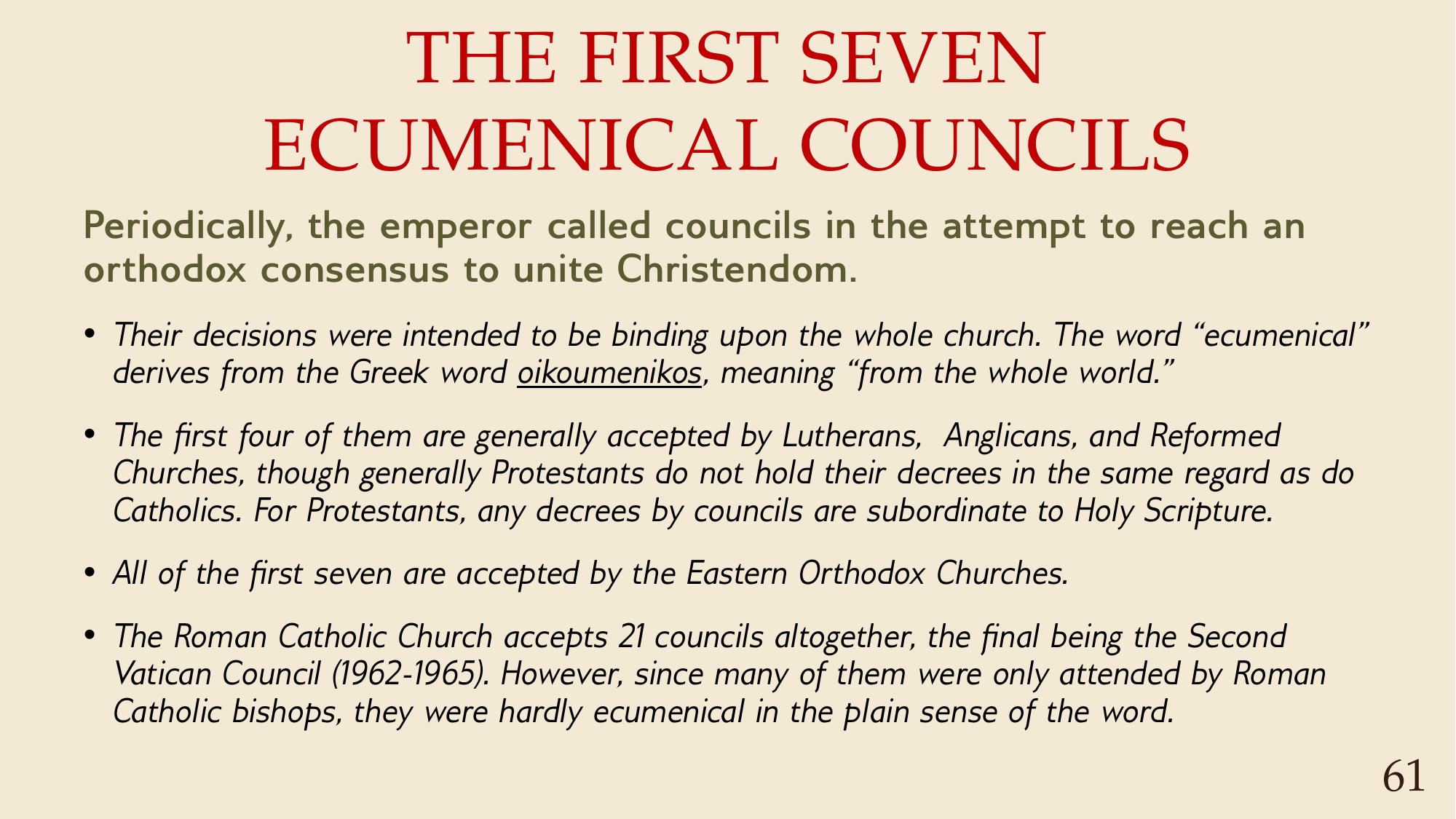

# The FIRST seven ecumenical councils
Periodically, the emperor called councils in the attempt to reach an orthodox consensus to unite Christendom.
Their decisions were intended to be binding upon the whole church. The word “ecumenical” derives from the Greek word oikoumenikos, meaning “from the whole world.”
The first four of them are generally accepted by Lutherans,  Anglicans, and Reformed Churches, though generally Protestants do not hold their decrees in the same regard as do Catholics. For Protestants, any decrees by councils are subordinate to Holy Scripture.
All of the first seven are accepted by the Eastern Orthodox Churches.
The Roman Catholic Church accepts 21 councils altogether, the final being the Second Vatican Council (1962-1965). However, since many of them were only attended by Roman Catholic bishops, they were hardly ecumenical in the plain sense of the word.
61